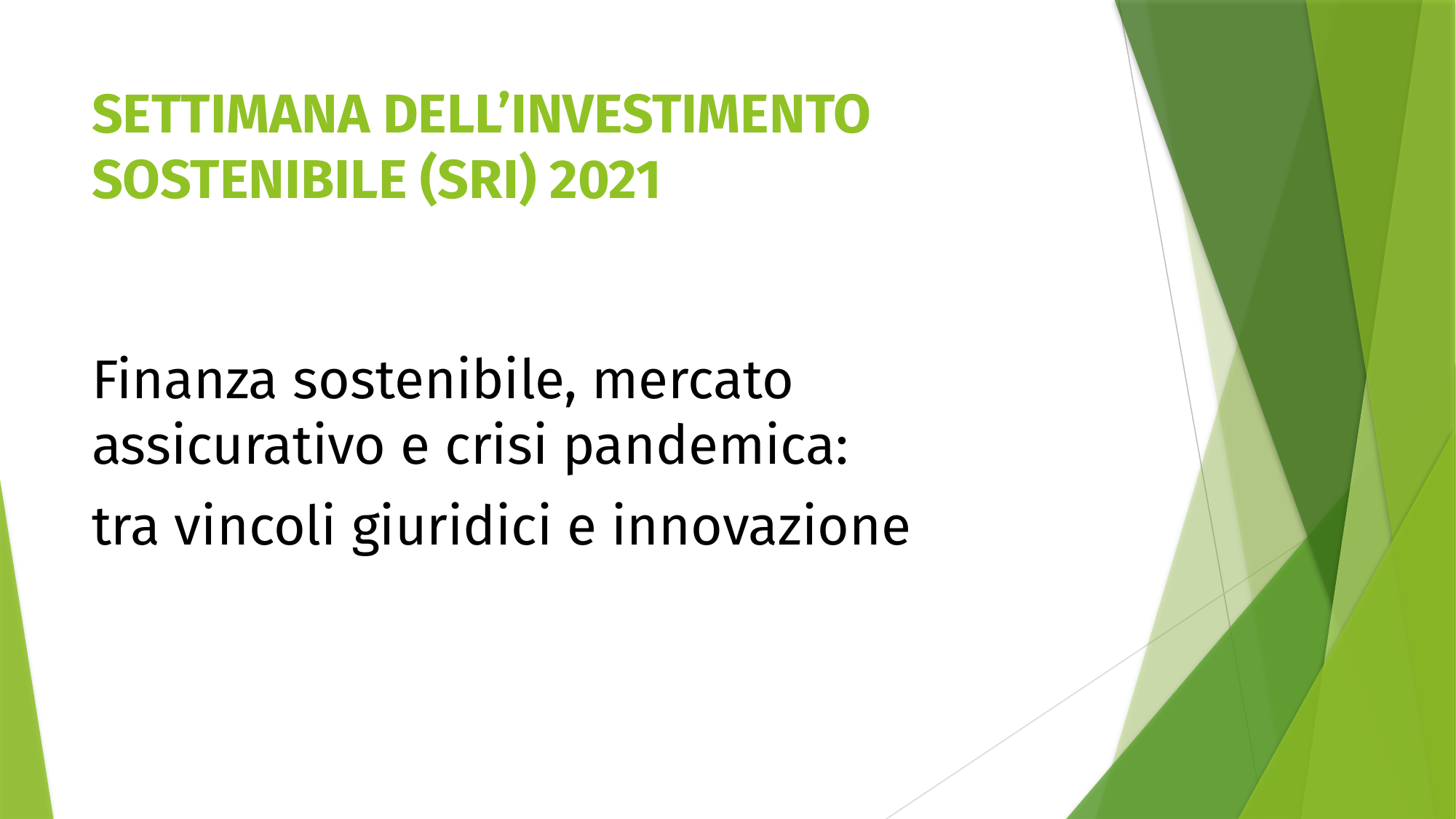

# SETTIMANA DELL’INVESTIMENTO  SOSTENIBILE (SRI) 2021

Finanza sostenibile, mercato assicurativo e crisi pandemica:
tra vincoli giuridici e innovazione